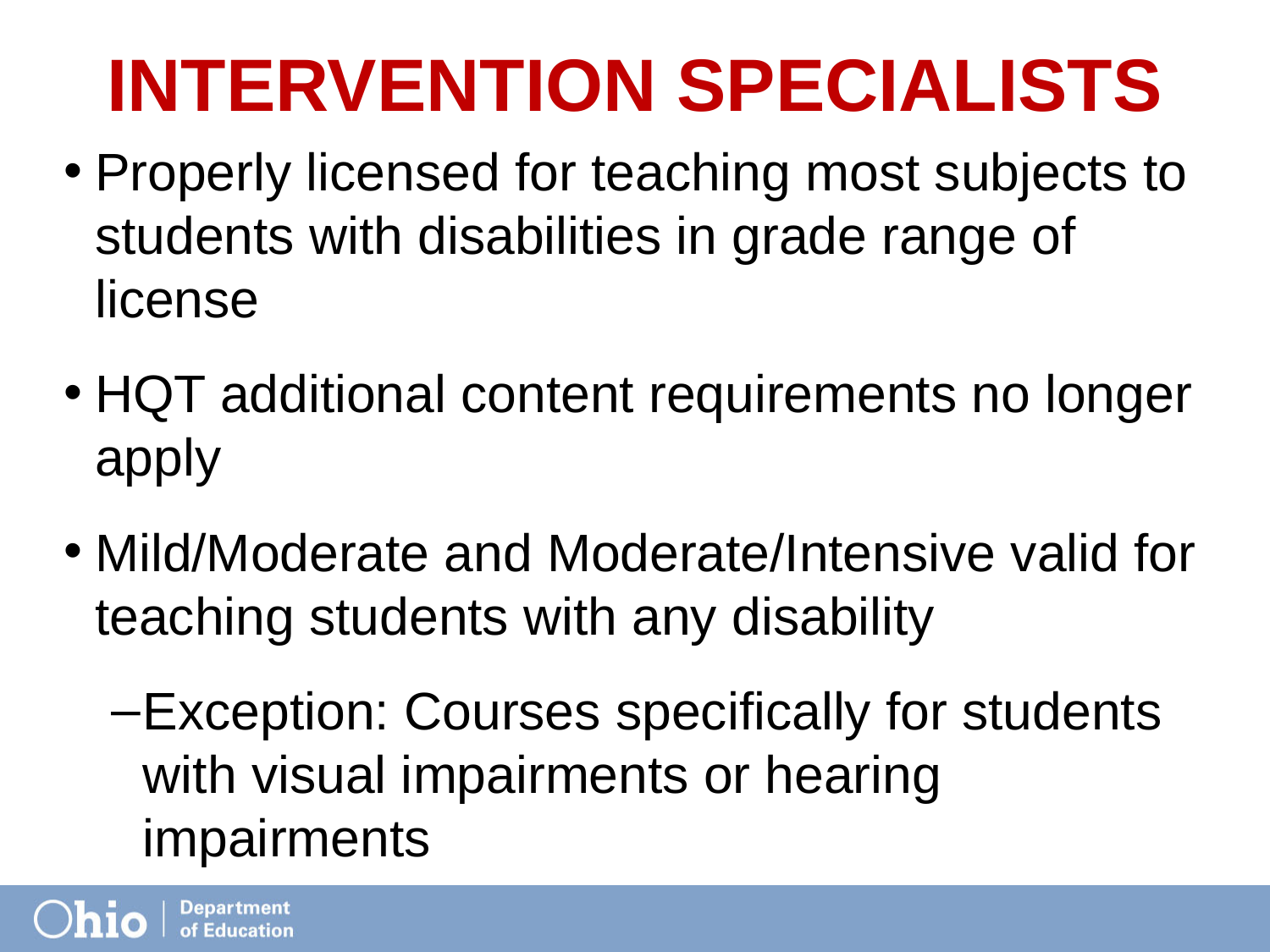

# Intervention Specialists
Properly licensed for teaching most subjects to students with disabilities in grade range of license
HQT additional content requirements no longer apply
Mild/Moderate and Moderate/Intensive valid for teaching students with any disability
Exception: Courses specifically for students with visual impairments or hearing impairments